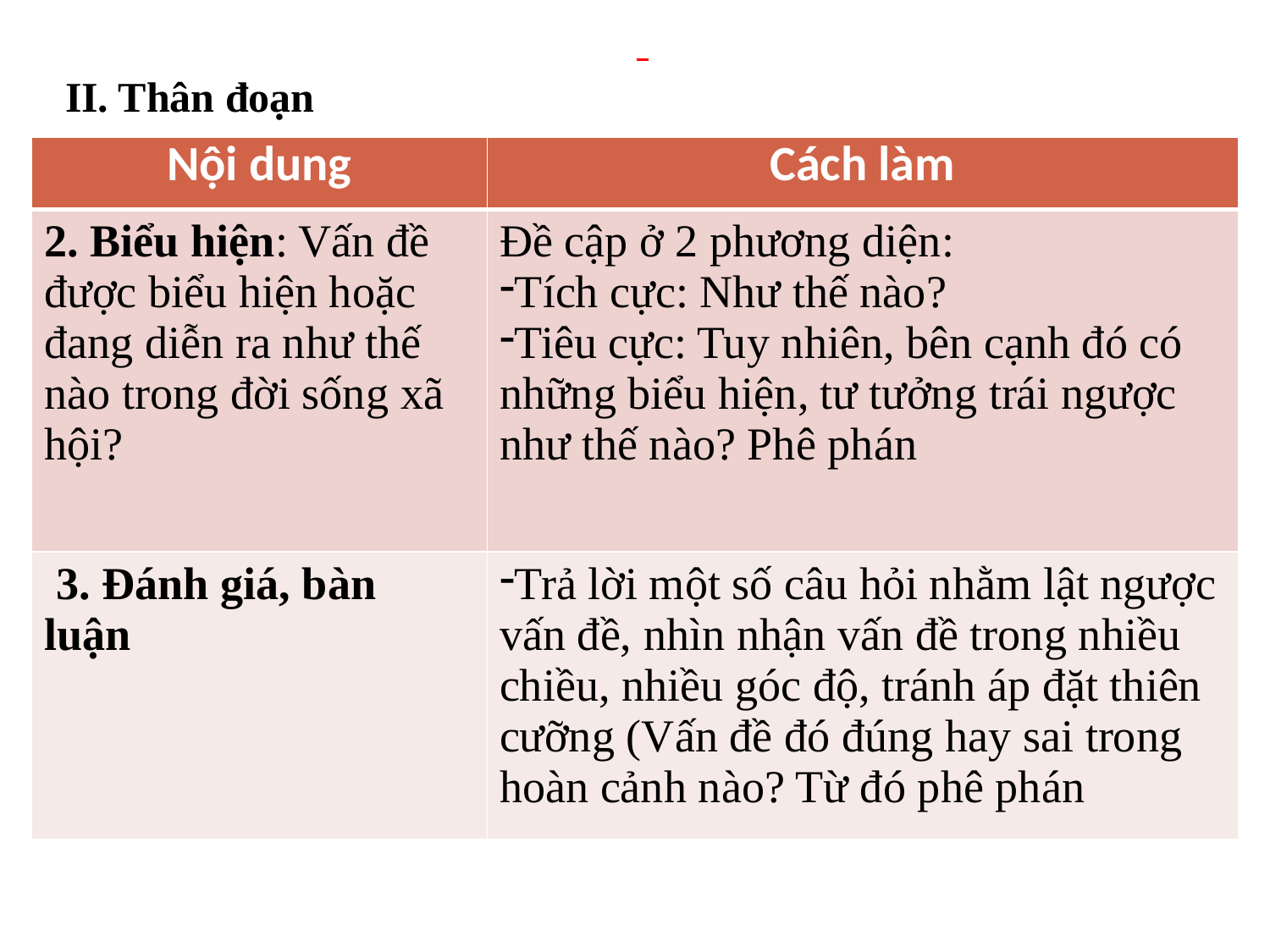

II. Thân đoạn
| Nội dung | Cách làm |
| --- | --- |
| 2. Biểu hiện: Vấn đề được biểu hiện hoặc đang diễn ra như thế nào trong đời sống xã hội? | Đề cập ở 2 phương diện: Tích cực: Như thế nào? Tiêu cực: Tuy nhiên, bên cạnh đó có những biểu hiện, tư tưởng trái ngược như thế nào? Phê phán |
| 3. Đánh giá, bàn luận | Trả lời một số câu hỏi nhằm lật ngược vấn đề, nhìn nhận vấn đề trong nhiều chiều, nhiều góc độ, tránh áp đặt thiên cưỡng (Vấn đề đó đúng hay sai trong hoàn cảnh nào? Từ đó phê phán |